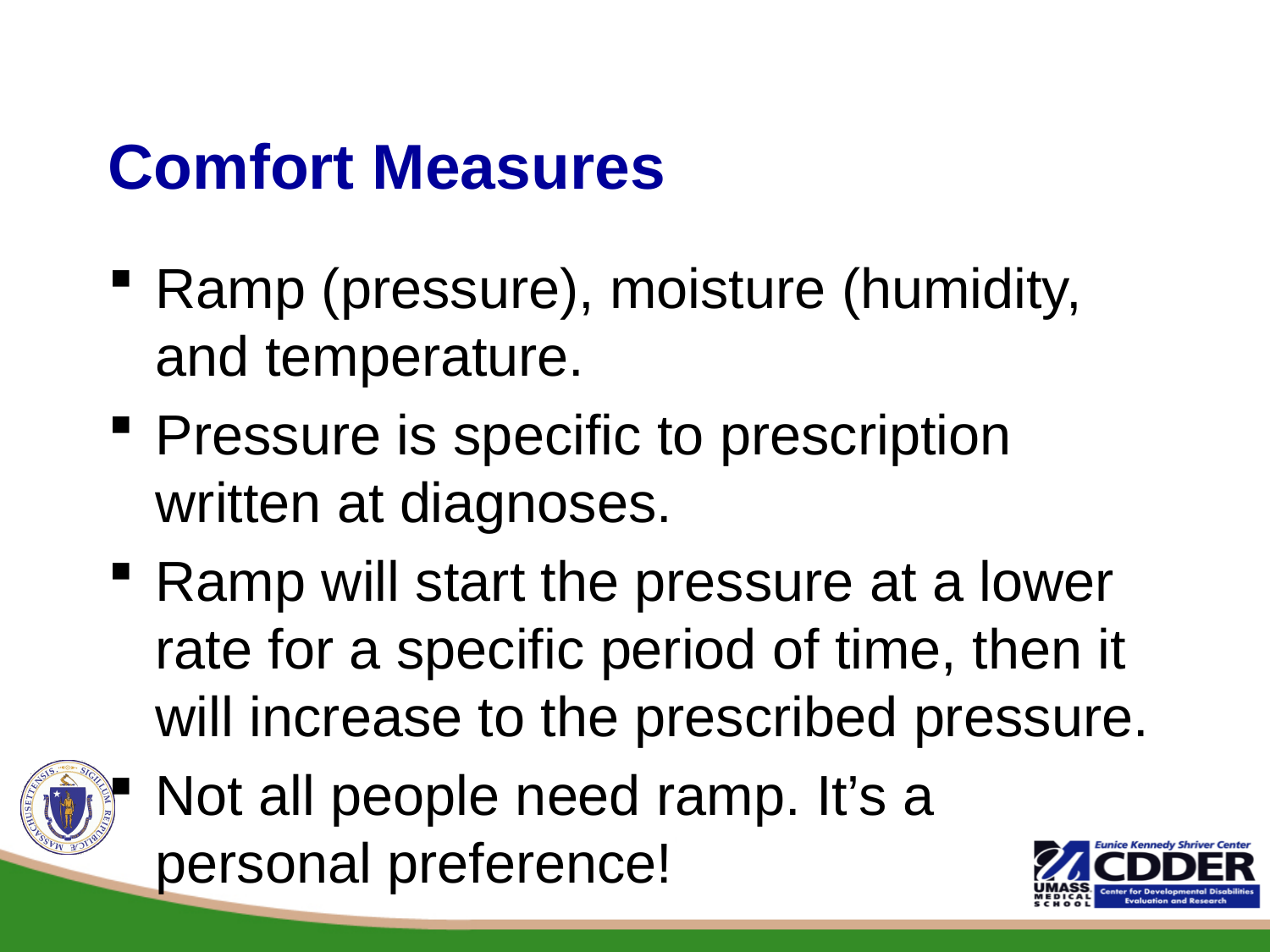

# Comfort Measures
Ramp (pressure), moisture (humidity, and temperature.
Pressure is specific to prescription written at diagnoses.
Ramp will start the pressure at a lower rate for a specific period of time, then it will increase to the prescribed pressure.
Not all people need ramp. It’s a personal preference!